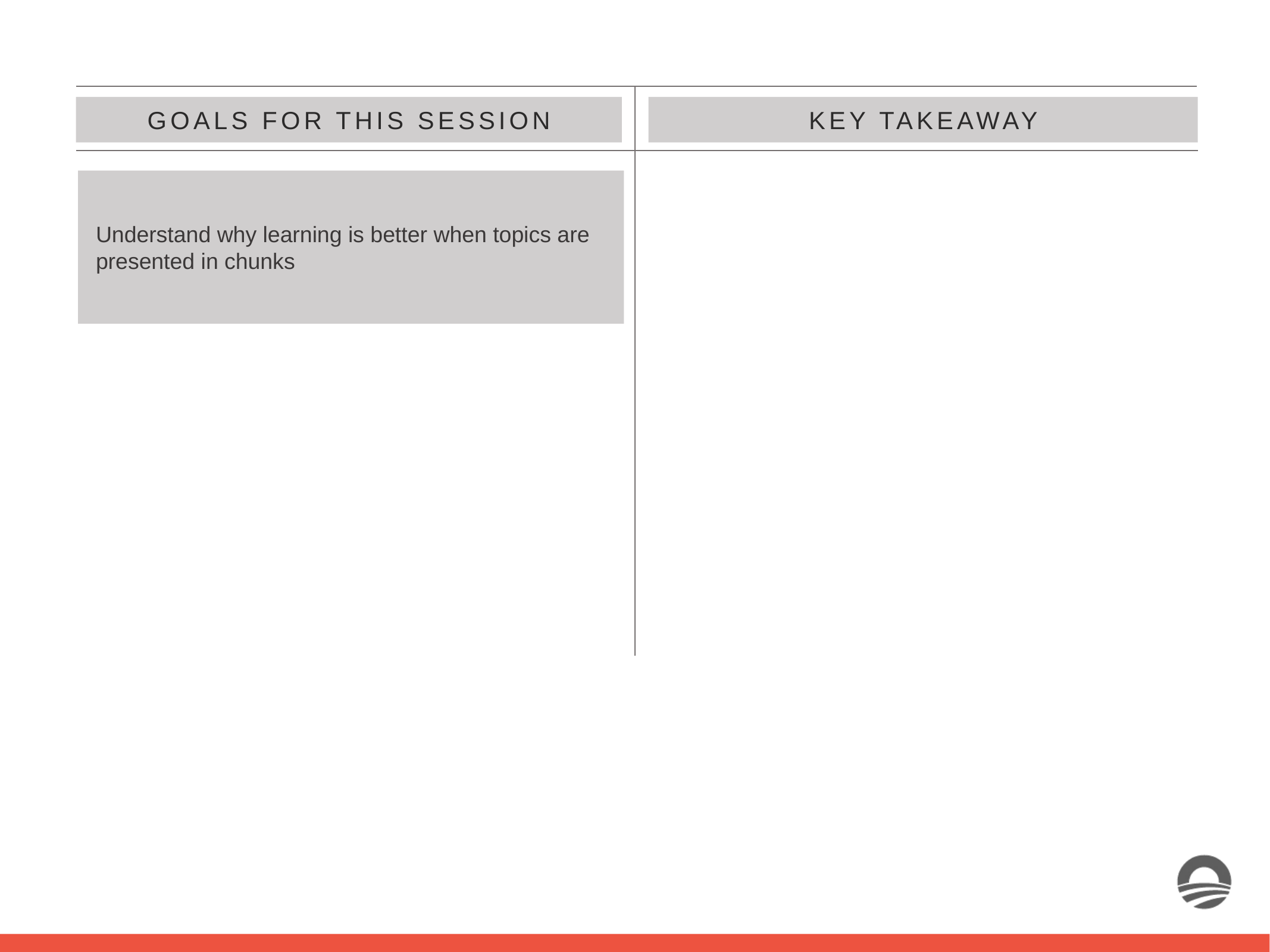

GOALS FOR THIS SESSION
KEY TAKEAWAY
Understand why learning is better when topics are presented in chunks